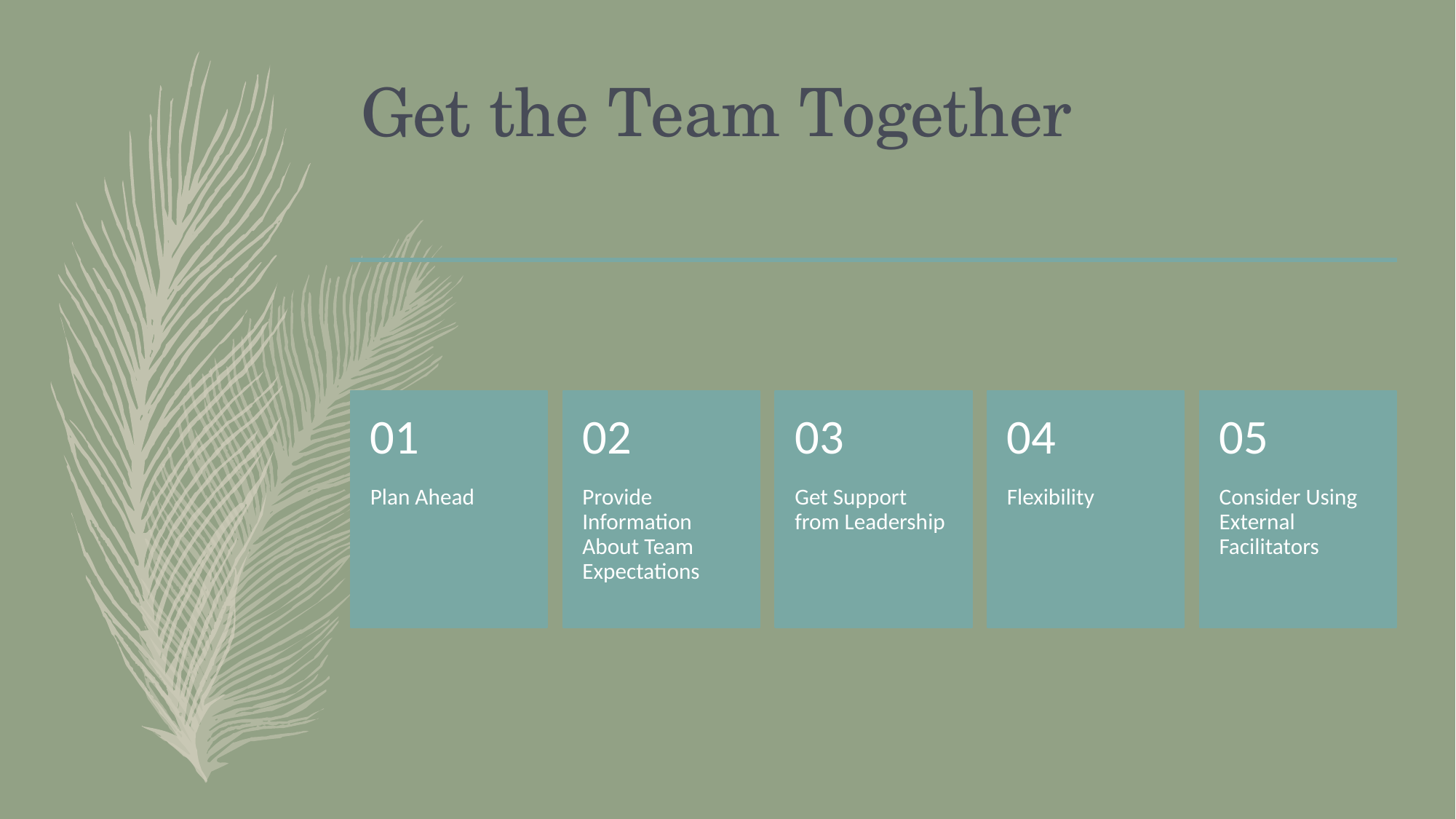

# Get the Team Together
Plan Ahead
01
Provide Information About Team Expectations
02
Get Support from Leadership
03
Flexibility
04
Consider Using External Facilitators
05